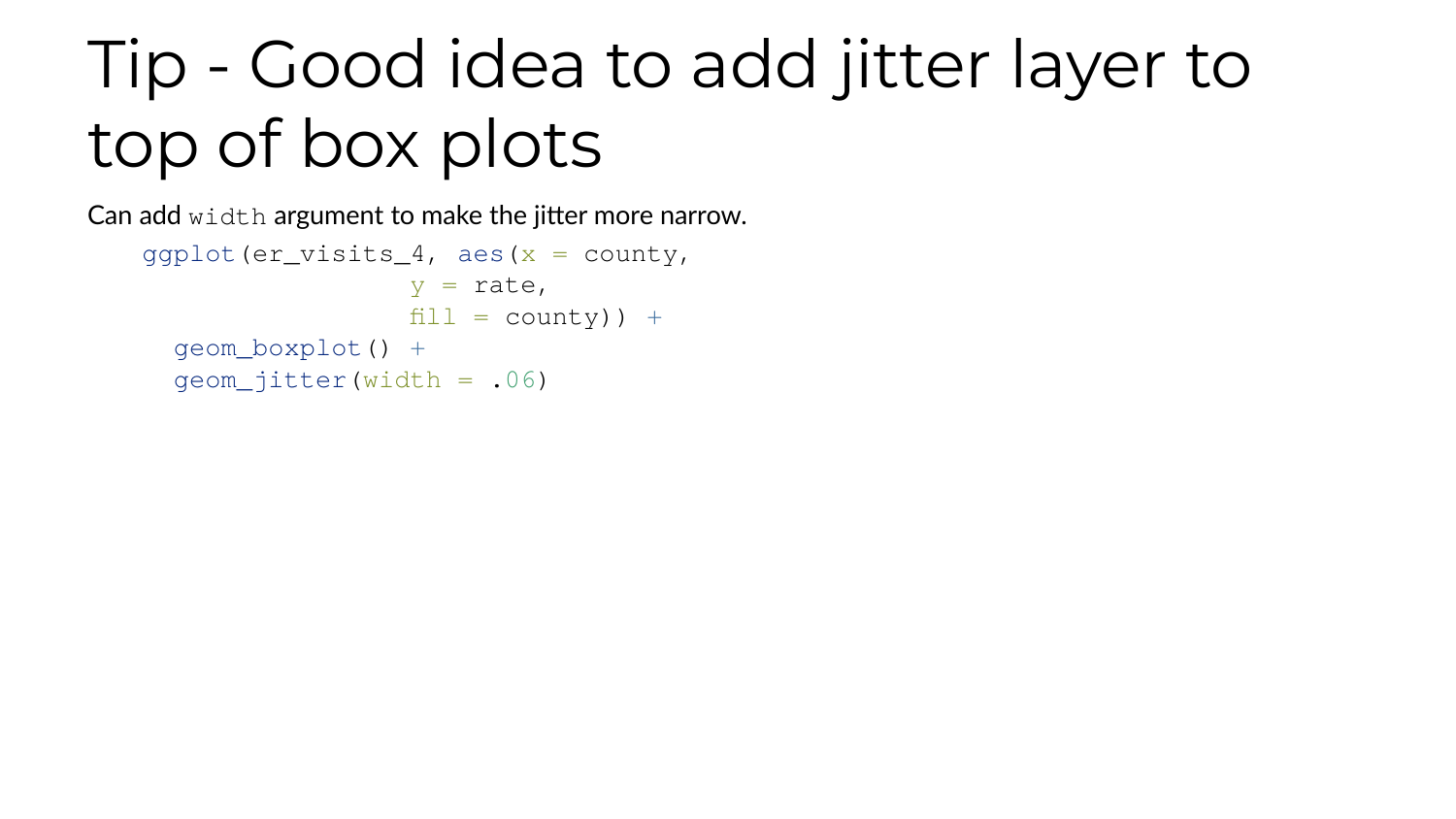

# Tip - Good idea to add jitter layer to top of box plots
Can add width argument to make the jitter more narrow.
ggplot(er_visits_4, aes(x = county,
                 y = rate,
                 fill = county)) +
  geom_boxplot() +
  geom_jitter(width = .06)